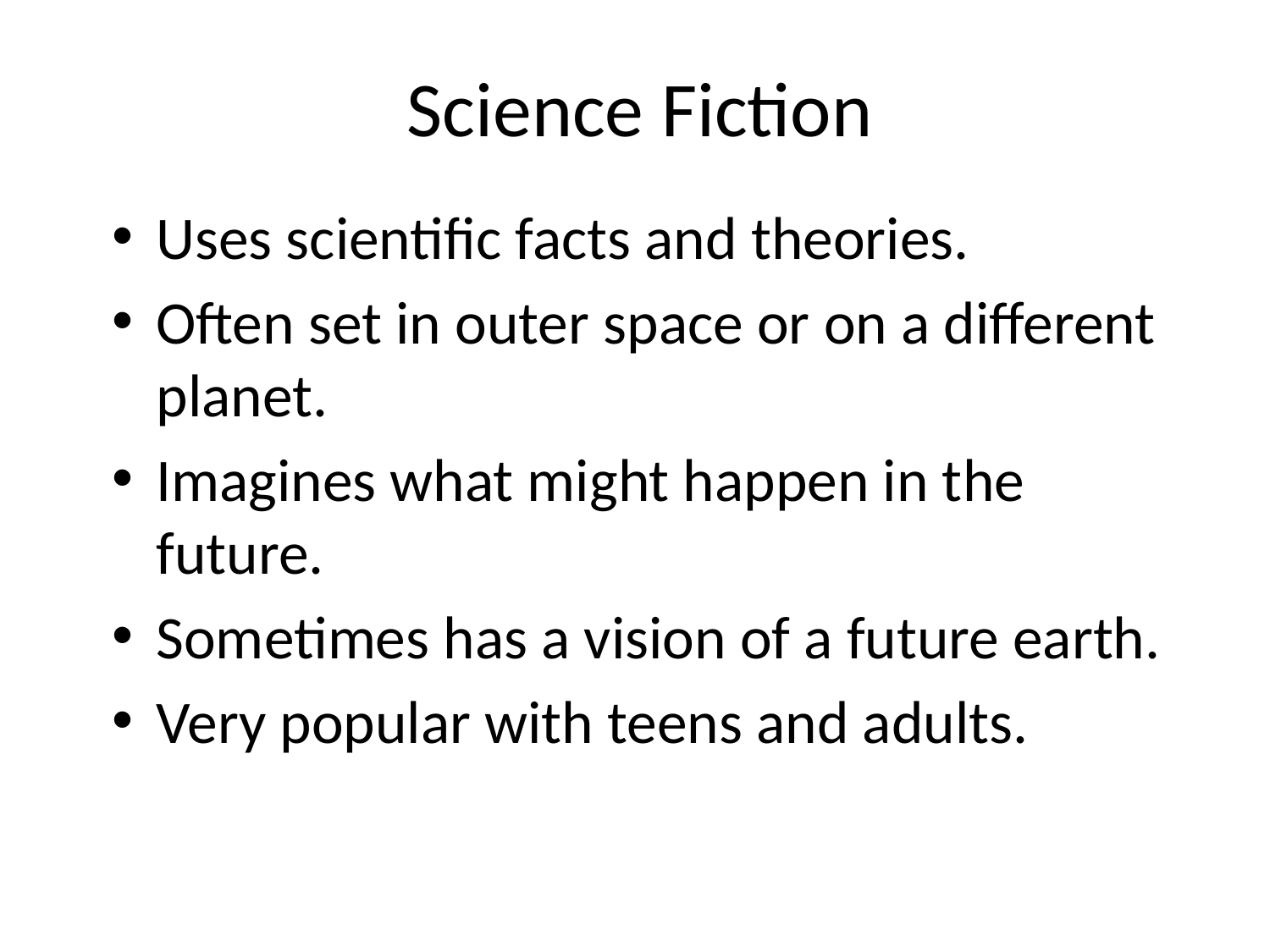

# Science Fiction
Uses scientific facts and theories.
Often set in outer space or on a different planet.
Imagines what might happen in the future.
Sometimes has a vision of a future earth.
Very popular with teens and adults.